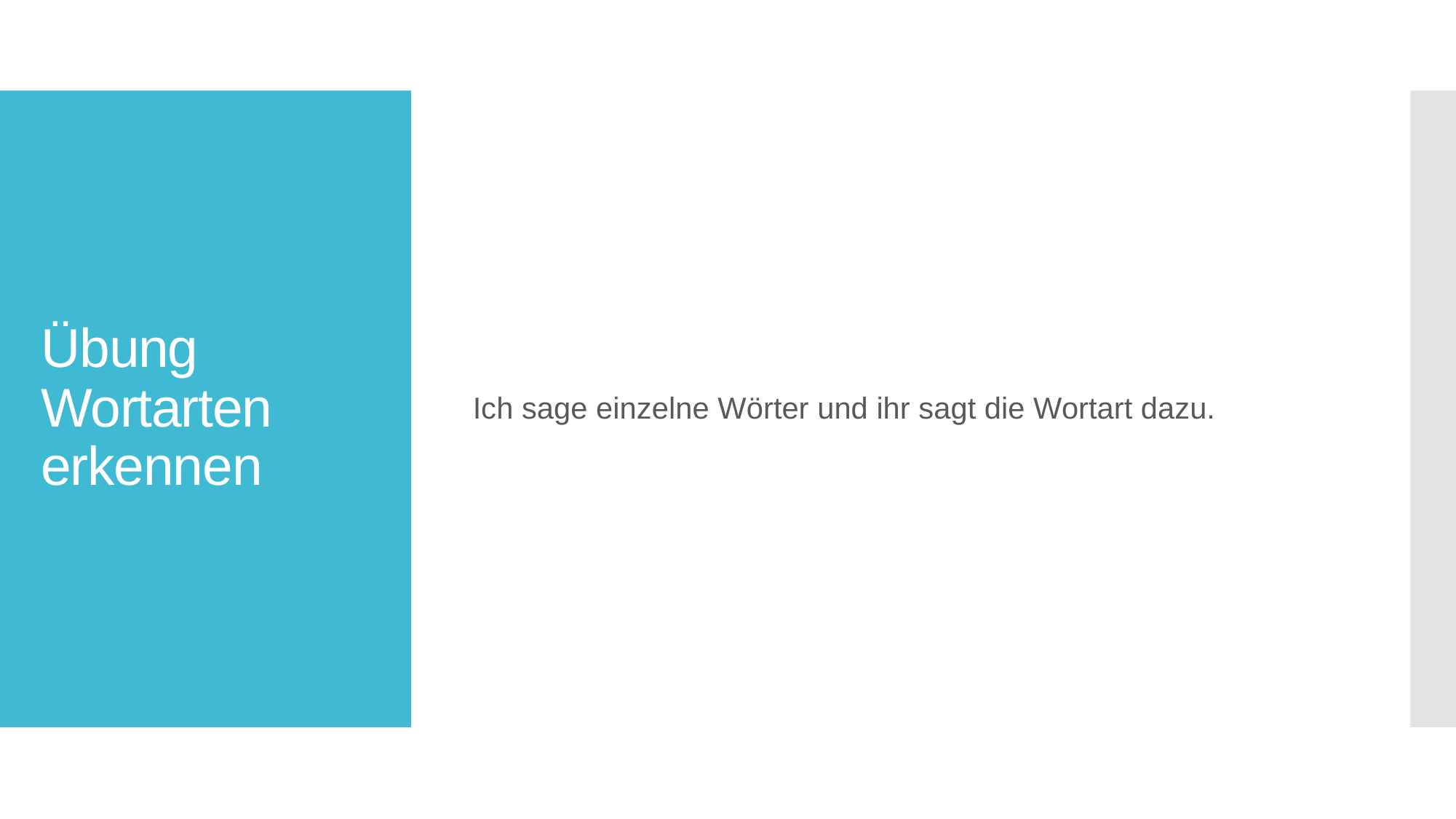

Ich sage einzelne Wörter und ihr sagt die Wortart dazu.
# Übung Wortarten erkennen